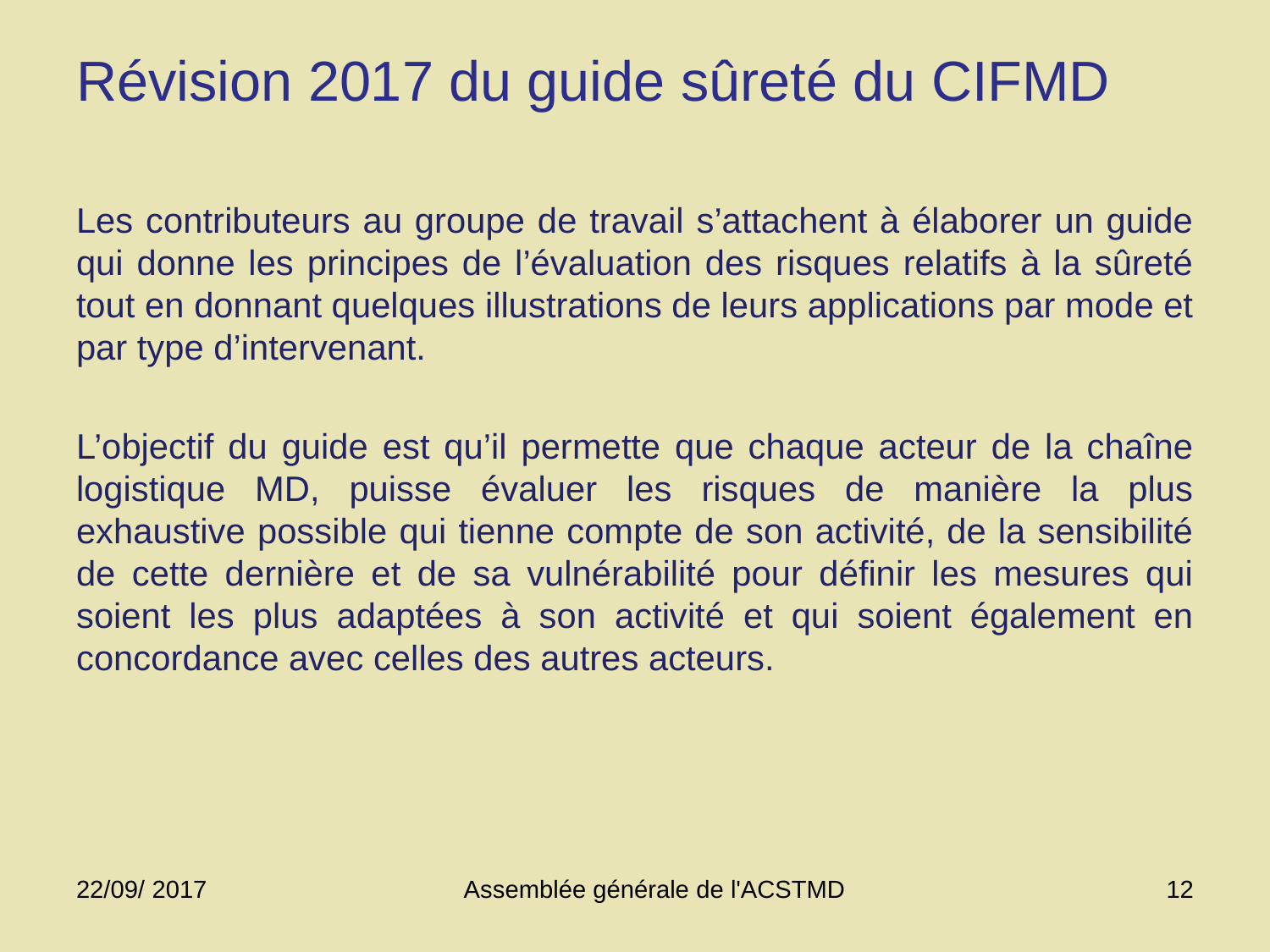

# Révision 2017 du guide sûreté du CIFMD

Les contributeurs au groupe de travail s’attachent à élaborer un guide qui donne les principes de l’évaluation des risques relatifs à la sûreté tout en donnant quelques illustrations de leurs applications par mode et par type d’intervenant.

L’objectif du guide est qu’il permette que chaque acteur de la chaîne logistique MD, puisse évaluer les risques de manière la plus exhaustive possible qui tienne compte de son activité, de la sensibilité de cette dernière et de sa vulnérabilité pour définir les mesures qui soient les plus adaptées à son activité et qui soient également en concordance avec celles des autres acteurs.
22/09/ 2017
Assemblée générale de l'ACSTMD
12